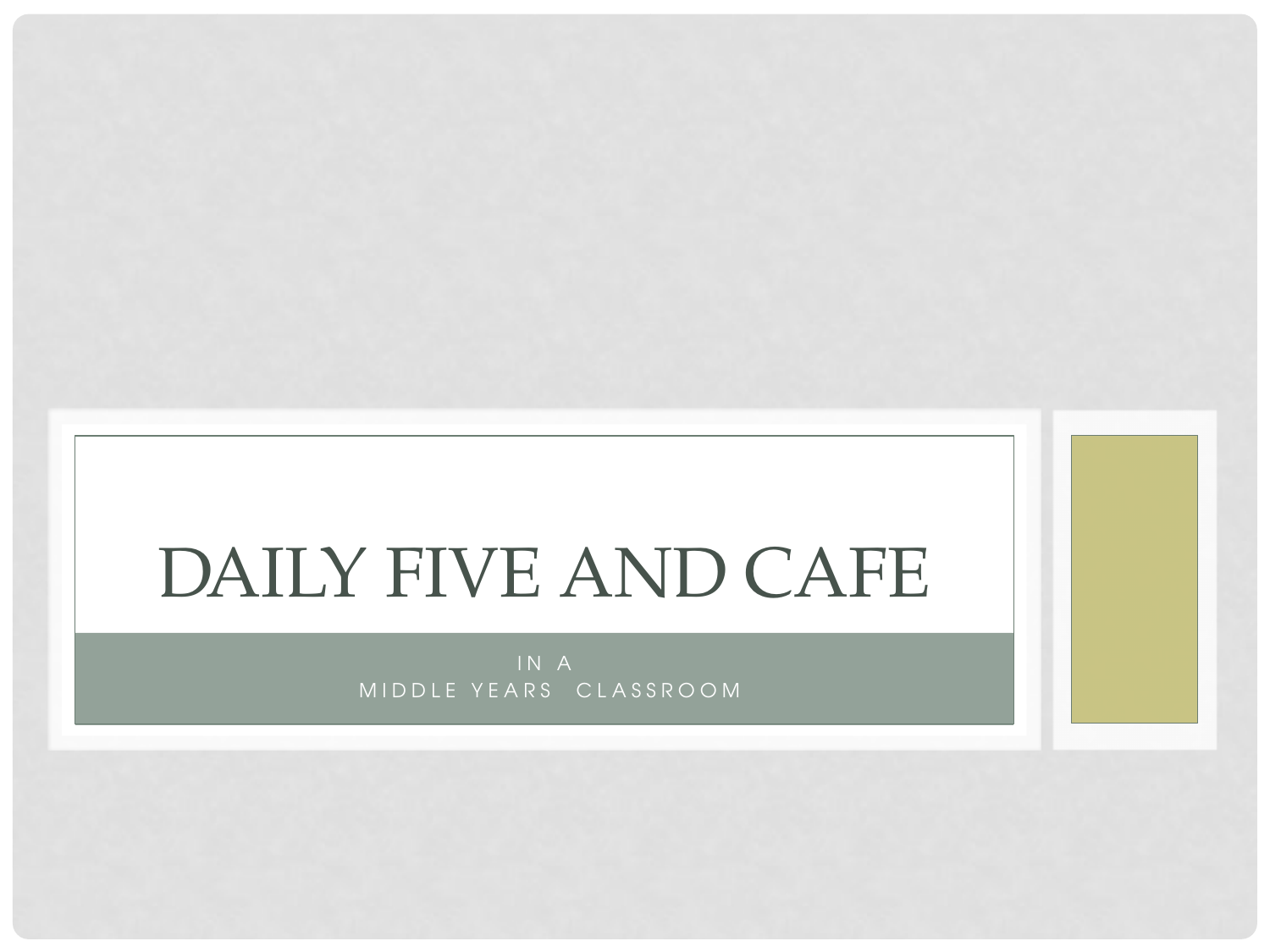

# Daily Five and Cafe
in a
 Middle Years  Classroom